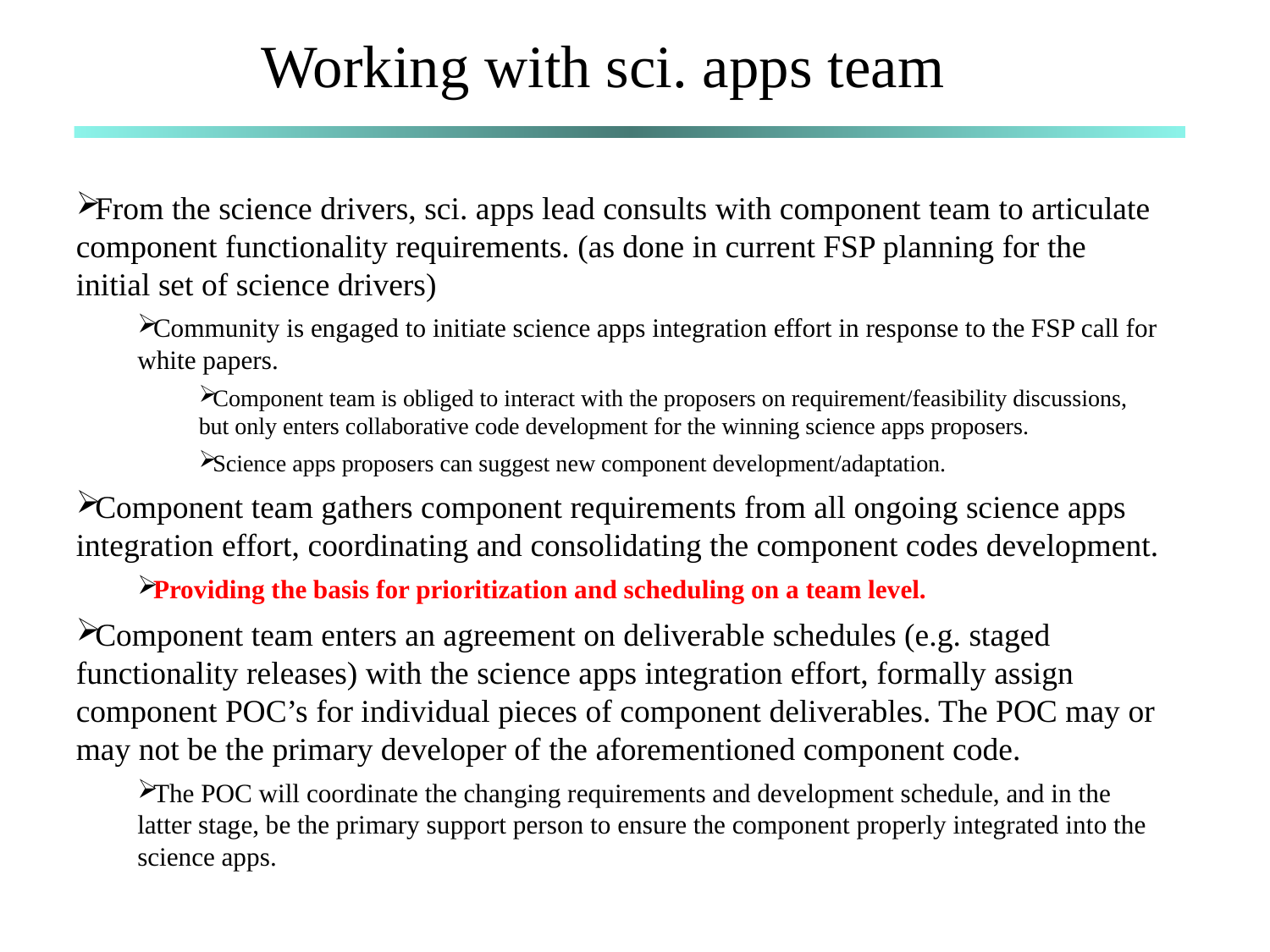

# Working with sci. apps team

From the science drivers, sci. apps lead consults with component team to articulate component functionality requirements. (as done in current FSP planning for the initial set of science drivers)
Community is engaged to initiate science apps integration effort in response to the FSP call for white papers.
Component team is obliged to interact with the proposers on requirement/feasibility discussions, but only enters collaborative code development for the winning science apps proposers.
Science apps proposers can suggest new component development/adaptation.
Component team gathers component requirements from all ongoing science apps integration effort, coordinating and consolidating the component codes development.
Providing the basis for prioritization and scheduling on a team level.
Component team enters an agreement on deliverable schedules (e.g. staged functionality releases) with the science apps integration effort, formally assign component POC’s for individual pieces of component deliverables. The POC may or may not be the primary developer of the aforementioned component code.
The POC will coordinate the changing requirements and development schedule, and in the latter stage, be the primary support person to ensure the component properly integrated into the science apps.